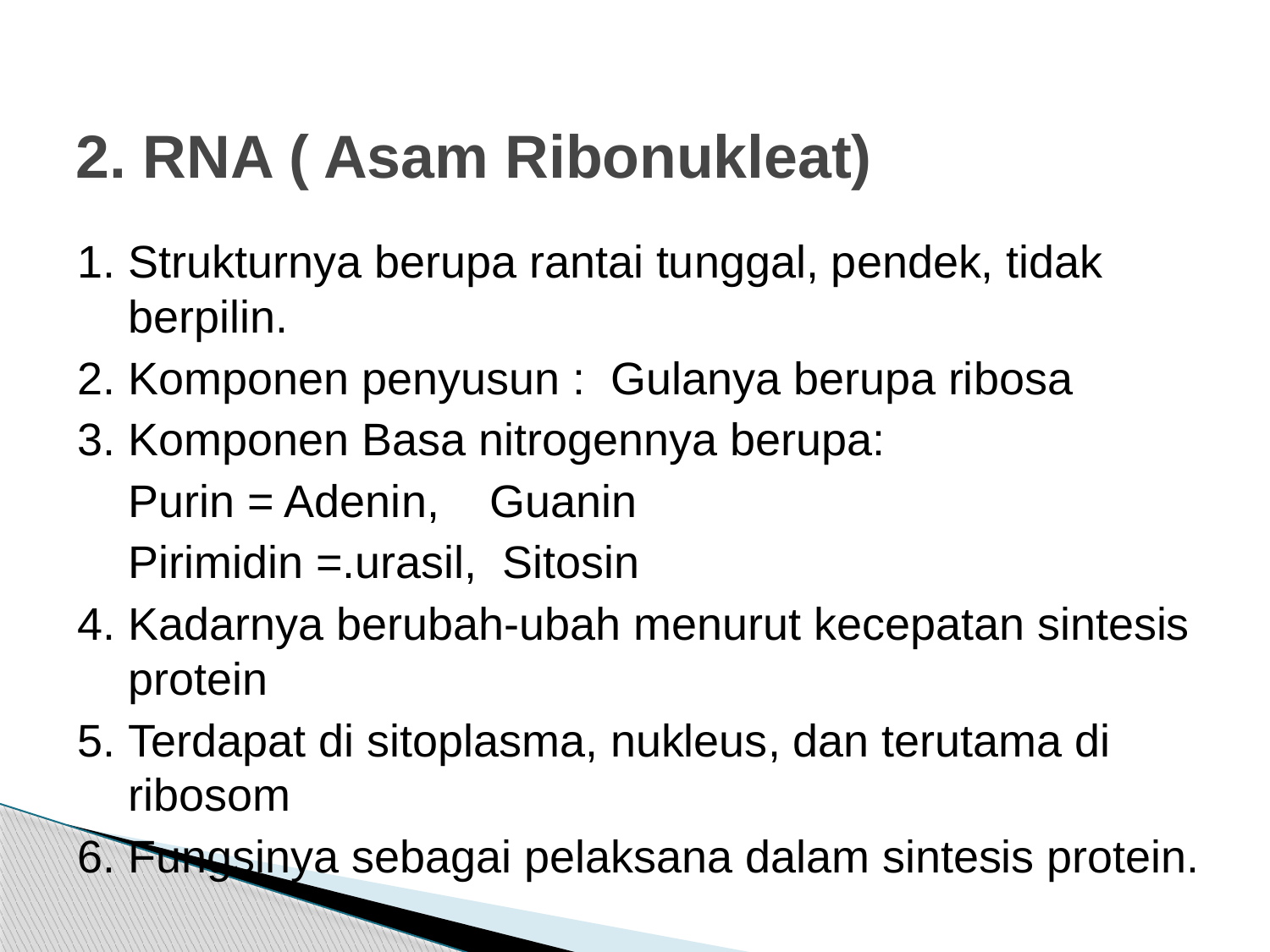

# 2. RNA ( Asam Ribonukleat)
1. Strukturnya berupa rantai tunggal, pendek, tidak berpilin.
2. Komponen penyusun :  Gulanya berupa ribosa
3. Komponen Basa nitrogennya berupa:
	Purin = Adenin,    Guanin
	Pirimidin =.urasil,  Sitosin
4. Kadarnya berubah-ubah menurut kecepatan sintesis protein
5. Terdapat di sitoplasma, nukleus, dan terutama di ribosom
6. Fungsinya sebagai pelaksana dalam sintesis protein.